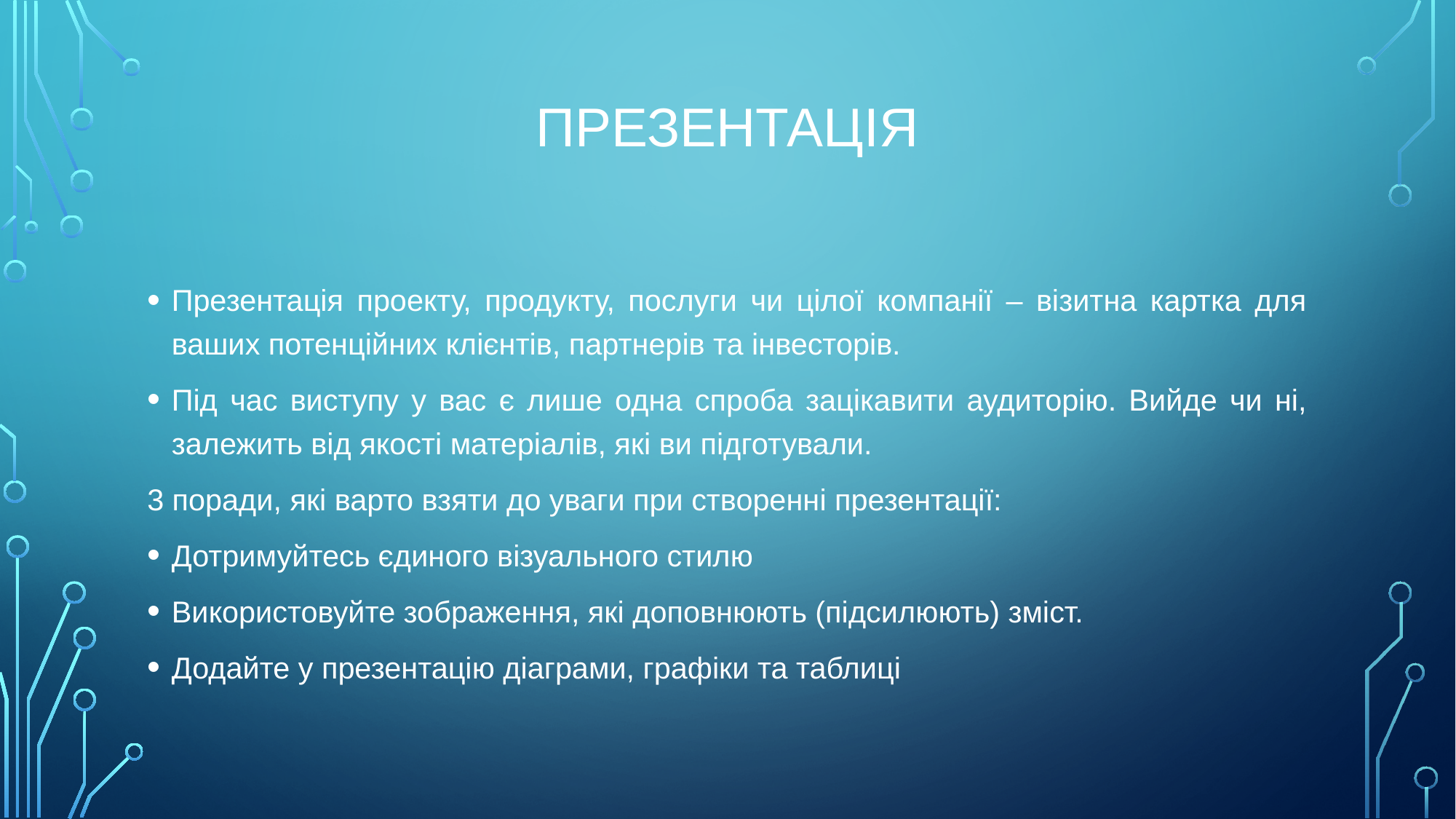

# Презентація
Презентація проекту, продукту, послуги чи цілої компанії – візитна картка для ваших потенційних клієнтів, партнерів та інвесторів.
Під час виступу у вас є лише одна спроба зацікавити аудиторію. Вийде чи ні, залежить від якості матеріалів, які ви підготували.
3 поради, які варто взяти до уваги при створенні презентації:
Дотримуйтесь єдиного візуального стилю
Використовуйте зображення, які доповнюють (підсилюють) зміст.
Додайте у презентацію діаграми, графіки та таблиці